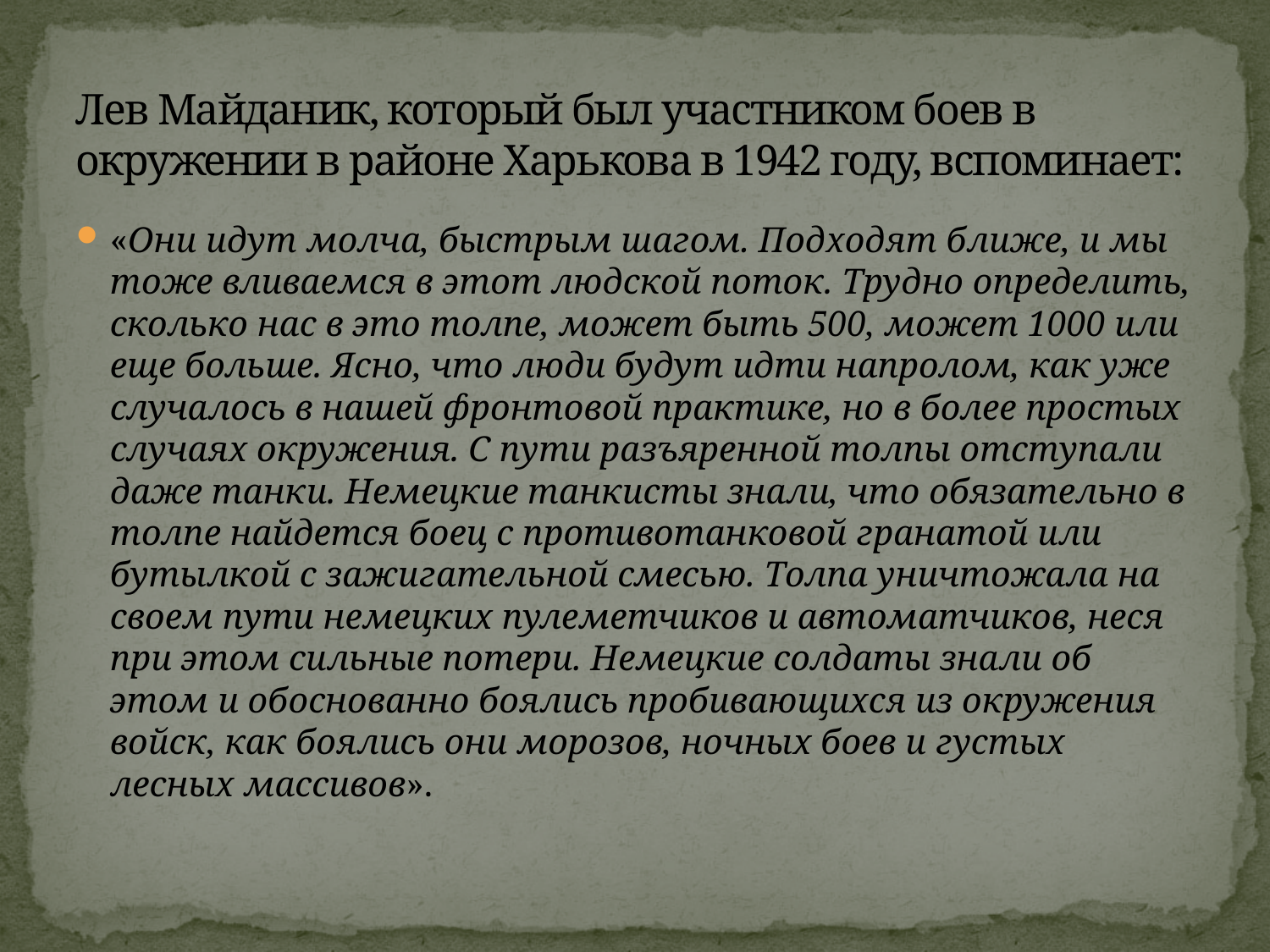

# Лев Майданик, который был участником боев в окружении в районе Харькова в 1942 году, вспоминает:
«Они идут молча, быстрым шагом. Подходят ближе, и мы тоже вливаемся в этот людской поток. Трудно определить, сколько нас в это толпе, может быть 500, может 1000 или еще больше. Ясно, что люди будут идти напролом, как уже случалось в нашей фронтовой практике, но в более простых случаях окружения. С пути разъяренной толпы отступали даже танки. Немецкие танкисты знали, что обязательно в толпе найдется боец с противотанковой гранатой или бутылкой с зажигательной смесью. Толпа уничтожала на своем пути немецких пулеметчиков и автоматчиков, неся при этом сильные потери. Немецкие солдаты знали об этом и обоснованно боялись пробивающихся из окружения войск, как боялись они морозов, ночных боев и густых лесных массивов».